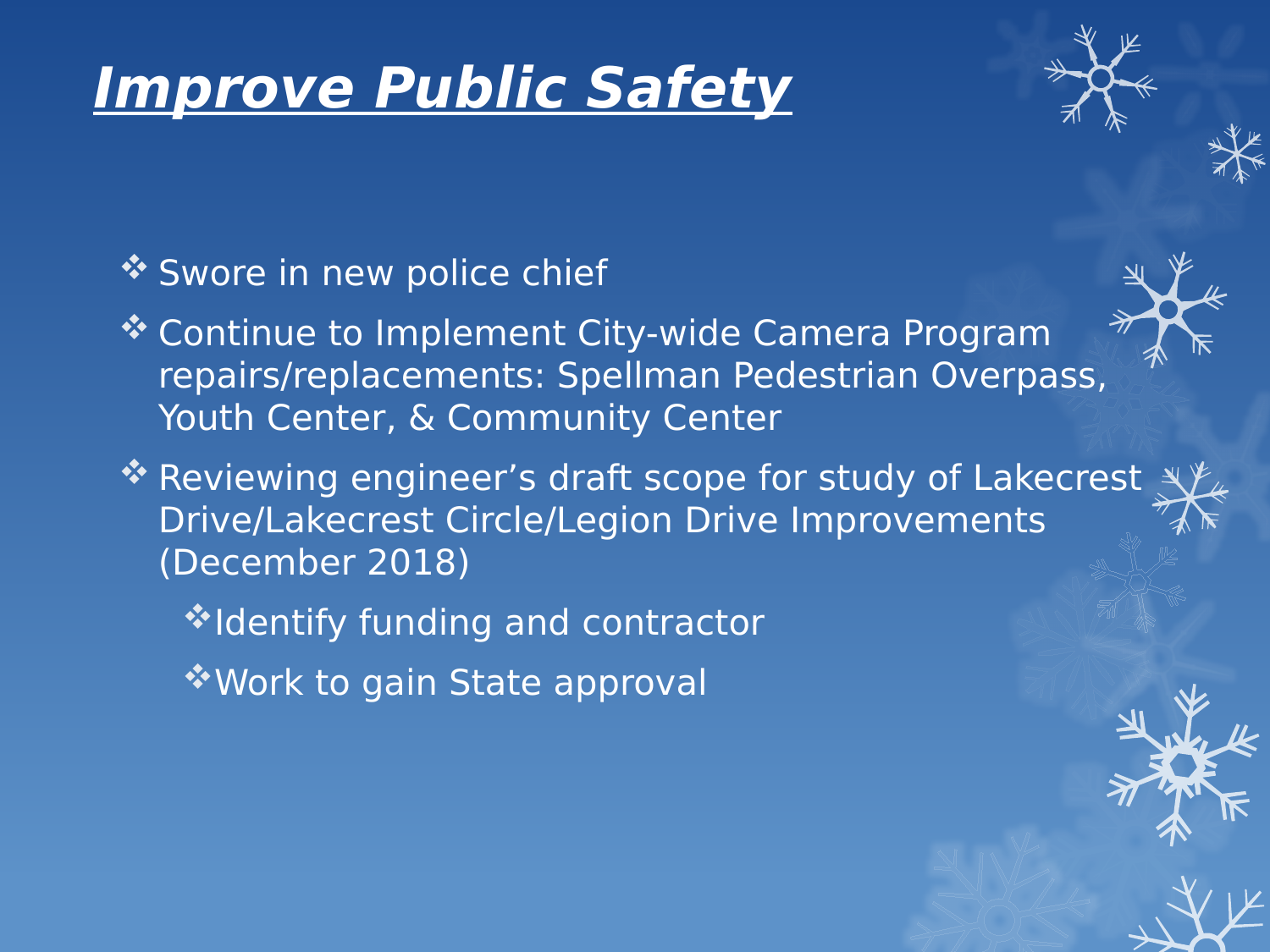

# Improve Public Safety
Swore in new police chief
Continue to Implement City-wide Camera Program repairs/replacements: Spellman Pedestrian Overpass, Youth Center, & Community Center
Reviewing engineer’s draft scope for study of Lakecrest Drive/Lakecrest Circle/Legion Drive Improvements (December 2018)
Identify funding and contractor
Work to gain State approval